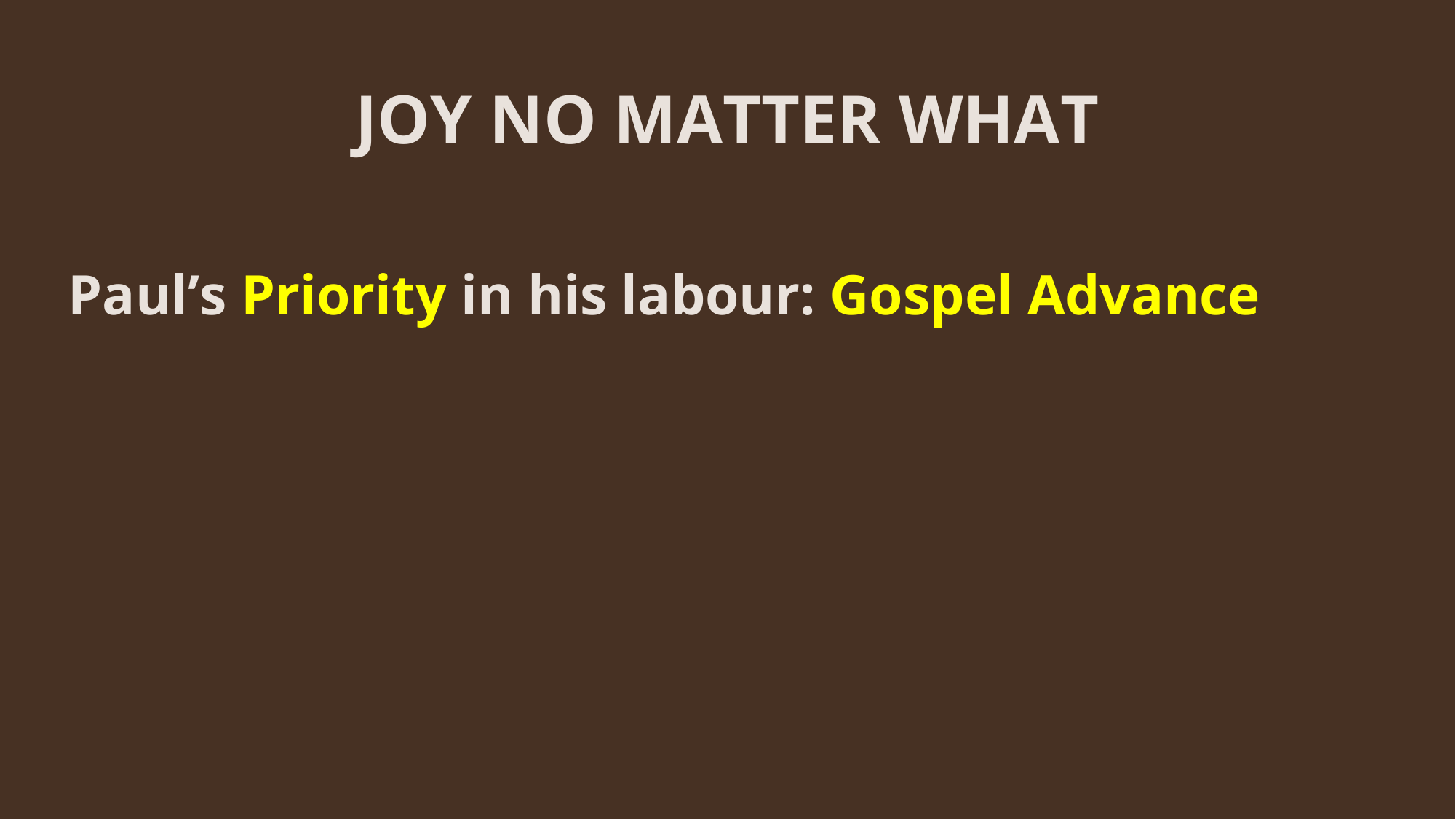

JOY NO MATTER WHAT

Paul’s Priority in his labour: Gospel Advance